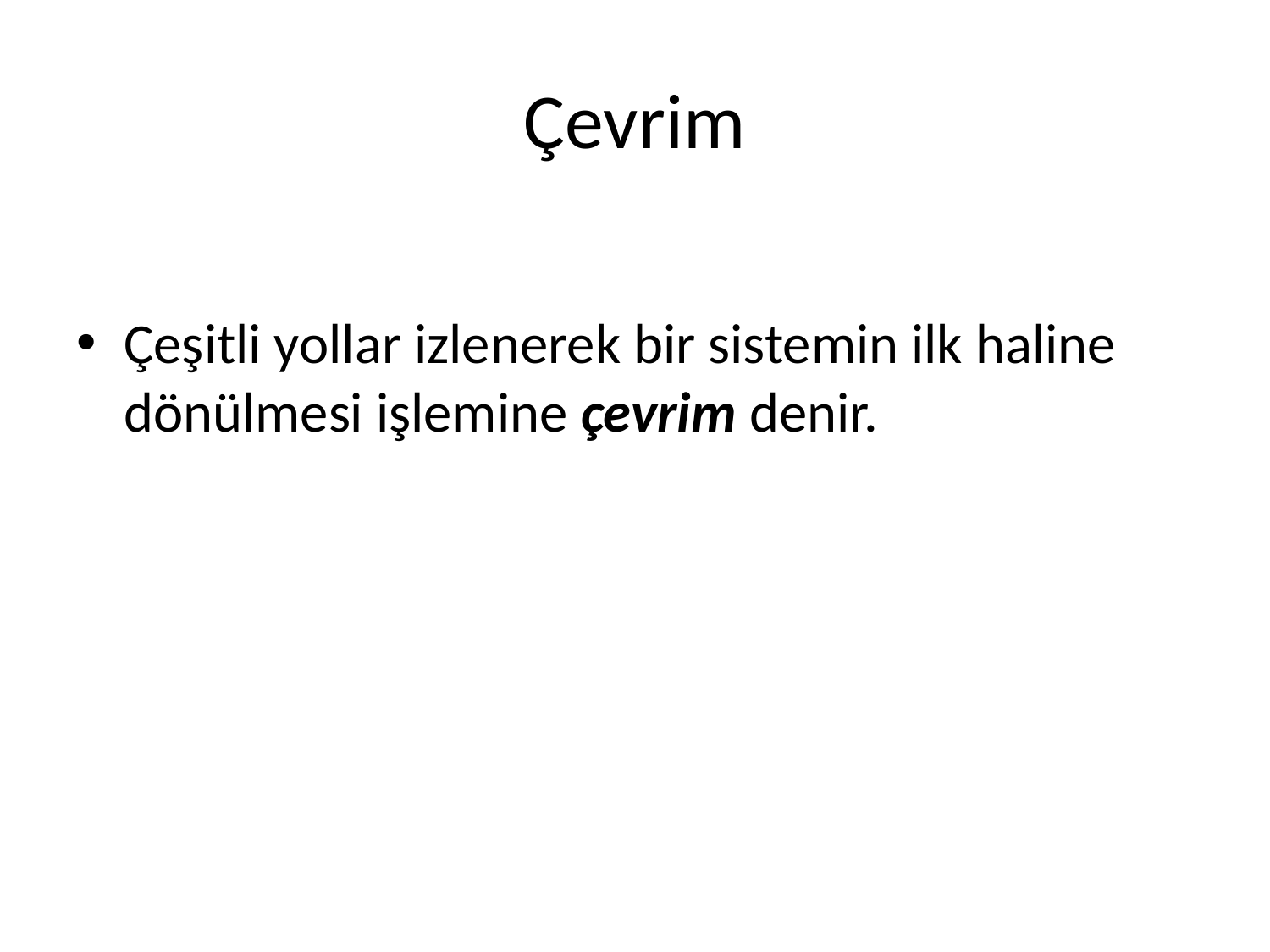

# Çevrim

Çeşitli yollar izlenerek bir sistemin ilk haline dönülmesi işlemine çevrim denir.